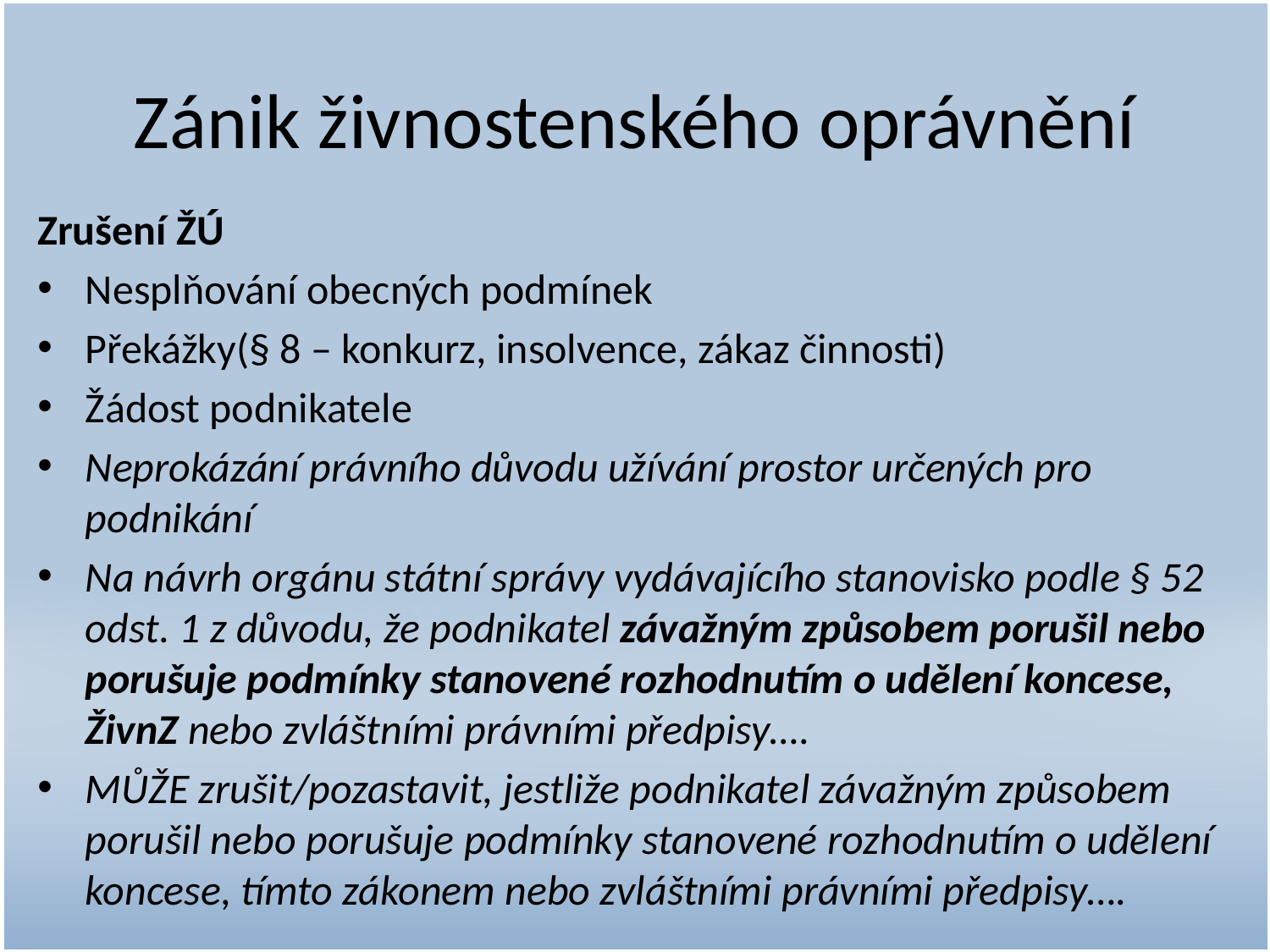

# Zánik živnostenského oprávnění
Zrušení ŽÚ
Nesplňování obecných podmínek
Překážky(§ 8 – konkurz, insolvence, zákaz činnosti)
Žádost podnikatele
Neprokázání právního důvodu užívání prostor určených pro podnikání
Na návrh orgánu státní správy vydávajícího stanovisko podle § 52 odst. 1 z důvodu, že podnikatel závažným způsobem porušil nebo porušuje podmínky stanovené rozhodnutím o udělení koncese, ŽivnZ nebo zvláštními právními předpisy….
MŮŽE zrušit/pozastavit, jestliže podnikatel závažným způsobem porušil nebo porušuje podmínky stanovené rozhodnutím o udělení koncese, tímto zákonem nebo zvláštními právními předpisy….